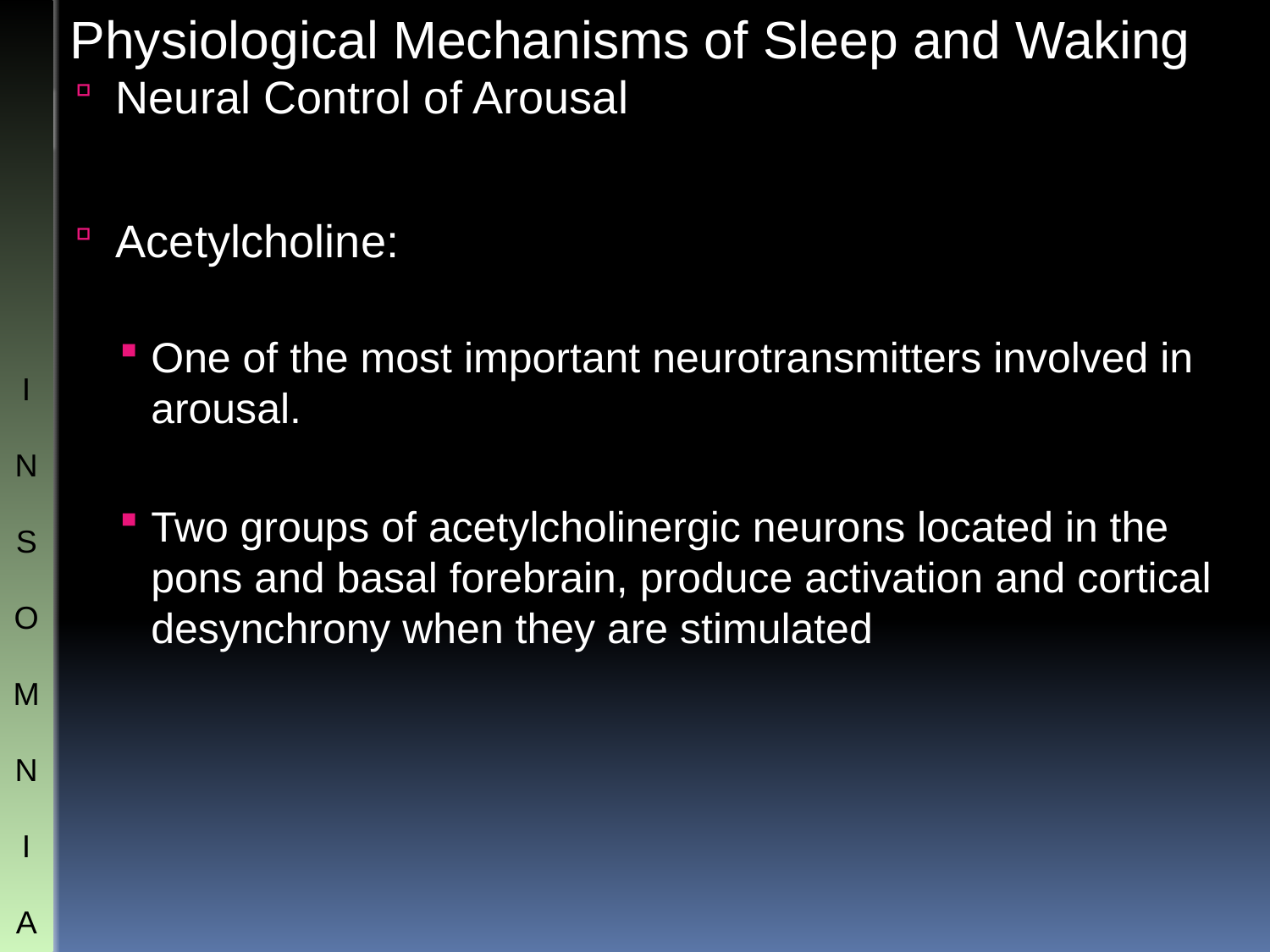

Physiological Mechanisms of Sleep and Waking
Neural Control of Arousal

Acetylcholine:
One of the most important neurotransmitters involved in arousal.

Two groups of acetylcholinergic neurons located in the pons and basal forebrain, produce activation and cortical desynchrony when they are stimulated

I

N

S

O

M

N

I

A